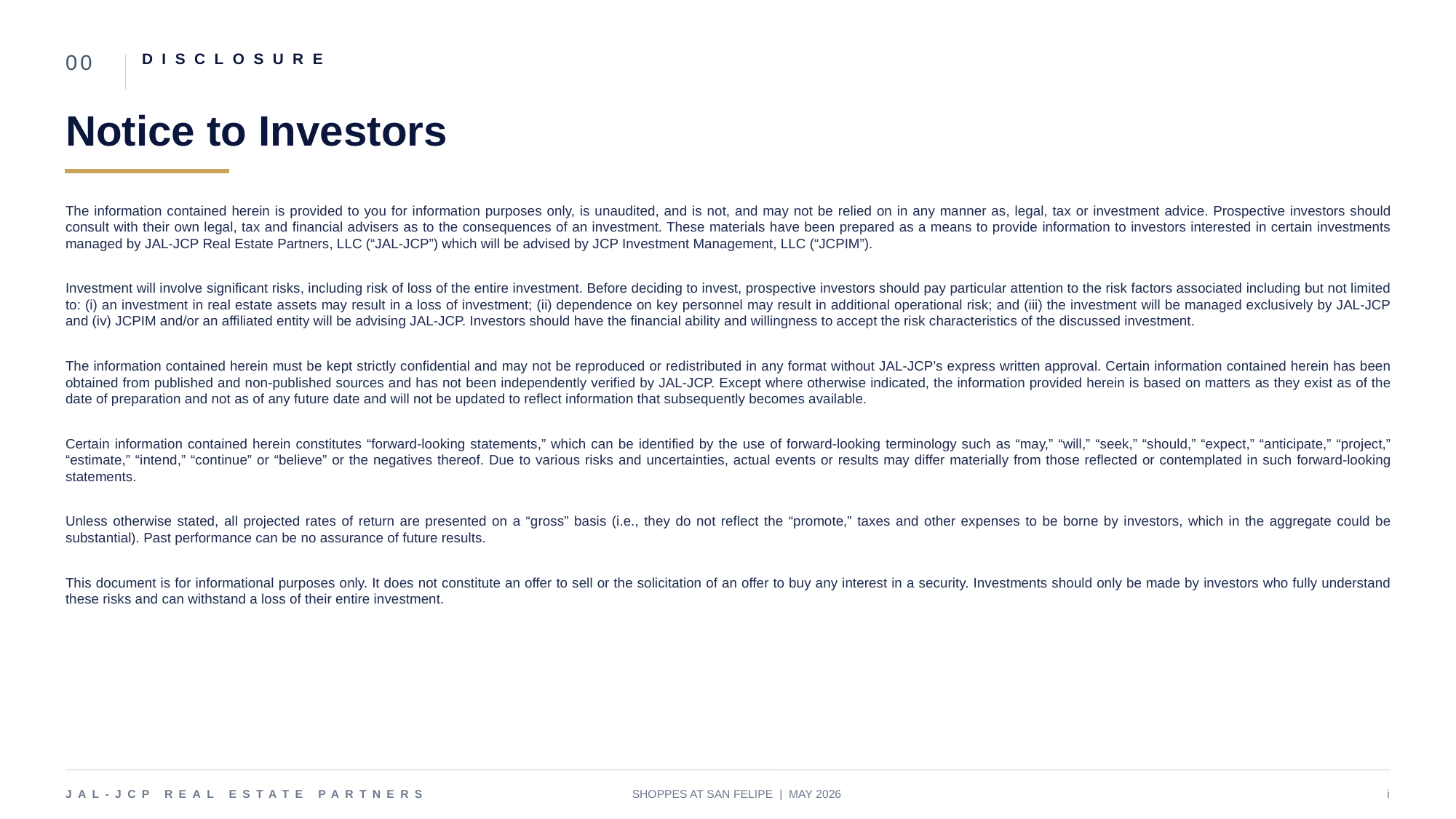

00
DISCLOSURE

Notice to Investors

The information contained herein is provided to you for information purposes only, is unaudited, and is not, and may not be relied on in any manner as, legal, tax or investment advice. Prospective investors should consult with their own legal, tax and financial advisers as to the consequences of an investment. These materials have been prepared as a means to provide information to investors interested in certain investments managed by JAL-JCP Real Estate Partners, LLC (“JAL-JCP”) which will be advised by JCP Investment Management, LLC (“JCPIM”).

Investment will involve significant risks, including risk of loss of the entire investment. Before deciding to invest, prospective investors should pay particular attention to the risk factors associated including but not limited to: (i) an investment in real estate assets may result in a loss of investment; (ii) dependence on key personnel may result in additional operational risk; and (iii) the investment will be managed exclusively by JAL-JCP and (iv) JCPIM and/or an affiliated entity will be advising JAL-JCP. Investors should have the financial ability and willingness to accept the risk characteristics of the discussed investment.

The information contained herein must be kept strictly confidential and may not be reproduced or redistributed in any format without JAL-JCP’s express written approval. Certain information contained herein has been obtained from published and non-published sources and has not been independently verified by JAL-JCP. Except where otherwise indicated, the information provided herein is based on matters as they exist as of the date of preparation and not as of any future date and will not be updated to reflect information that subsequently becomes available.

Certain information contained herein constitutes “forward-looking statements,” which can be identified by the use of forward-looking terminology such as “may,” “will,” “seek,” “should,” “expect,” “anticipate,” “project,” “estimate,” “intend,” “continue” or “believe” or the negatives thereof. Due to various risks and uncertainties, actual events or results may differ materially from those reflected or contemplated in such forward-looking statements.

Unless otherwise stated, all projected rates of return are presented on a “gross” basis (i.e., they do not reflect the “promote,” taxes and other expenses to be borne by investors, which in the aggregate could be substantial). Past performance can be no assurance of future results.

This document is for informational purposes only. It does not constitute an offer to sell or the solicitation of an offer to buy any interest in a security. Investments should only be made by investors who fully understand these risks and can withstand a loss of their entire investment.

JAL-JCP REAL ESTATE PARTNERS
SHOPPES AT SAN FELIPE  |  MAY 2026
i